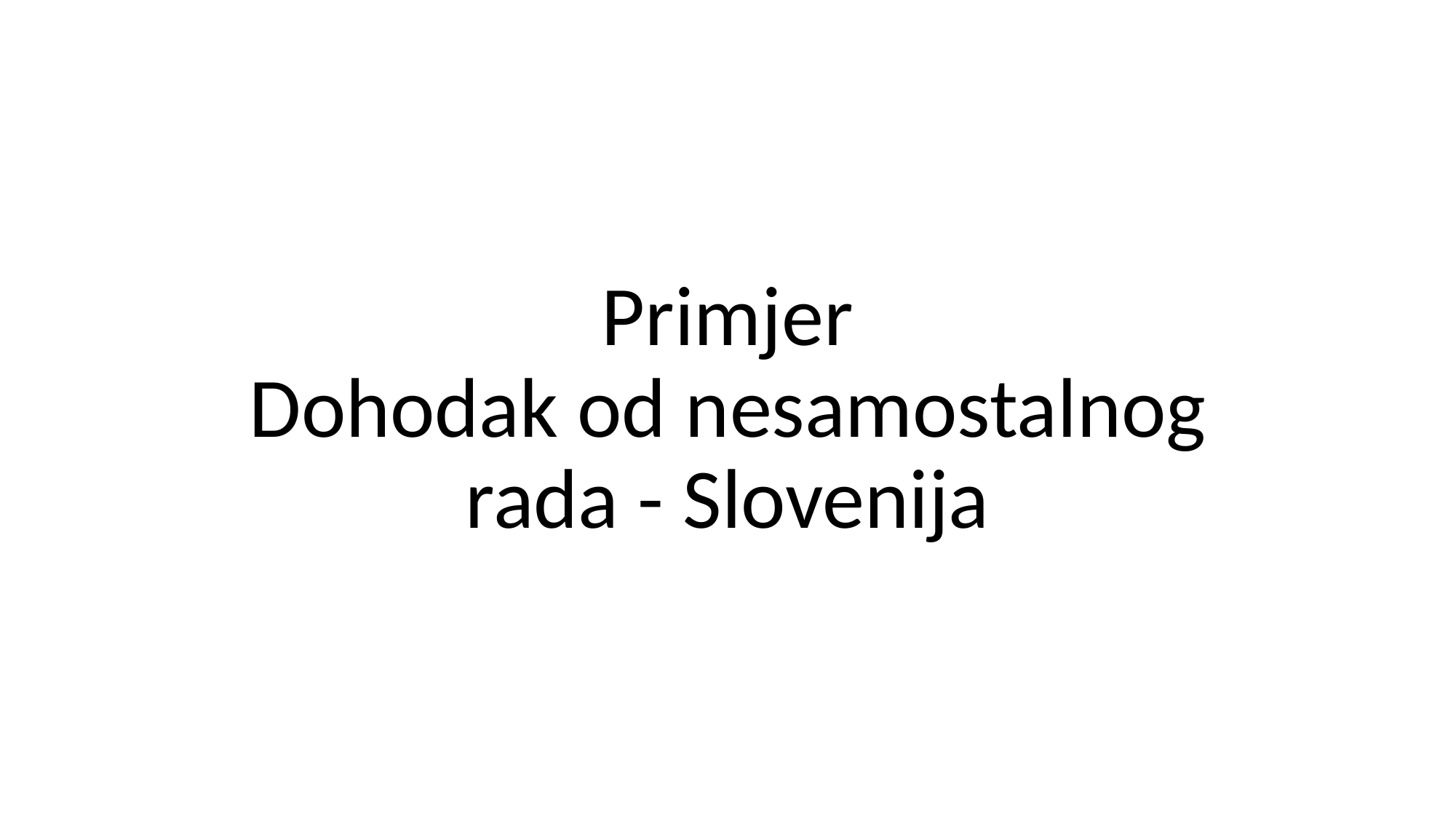

# Primjer Dohodak od nesamostalnog rada - Slovenija